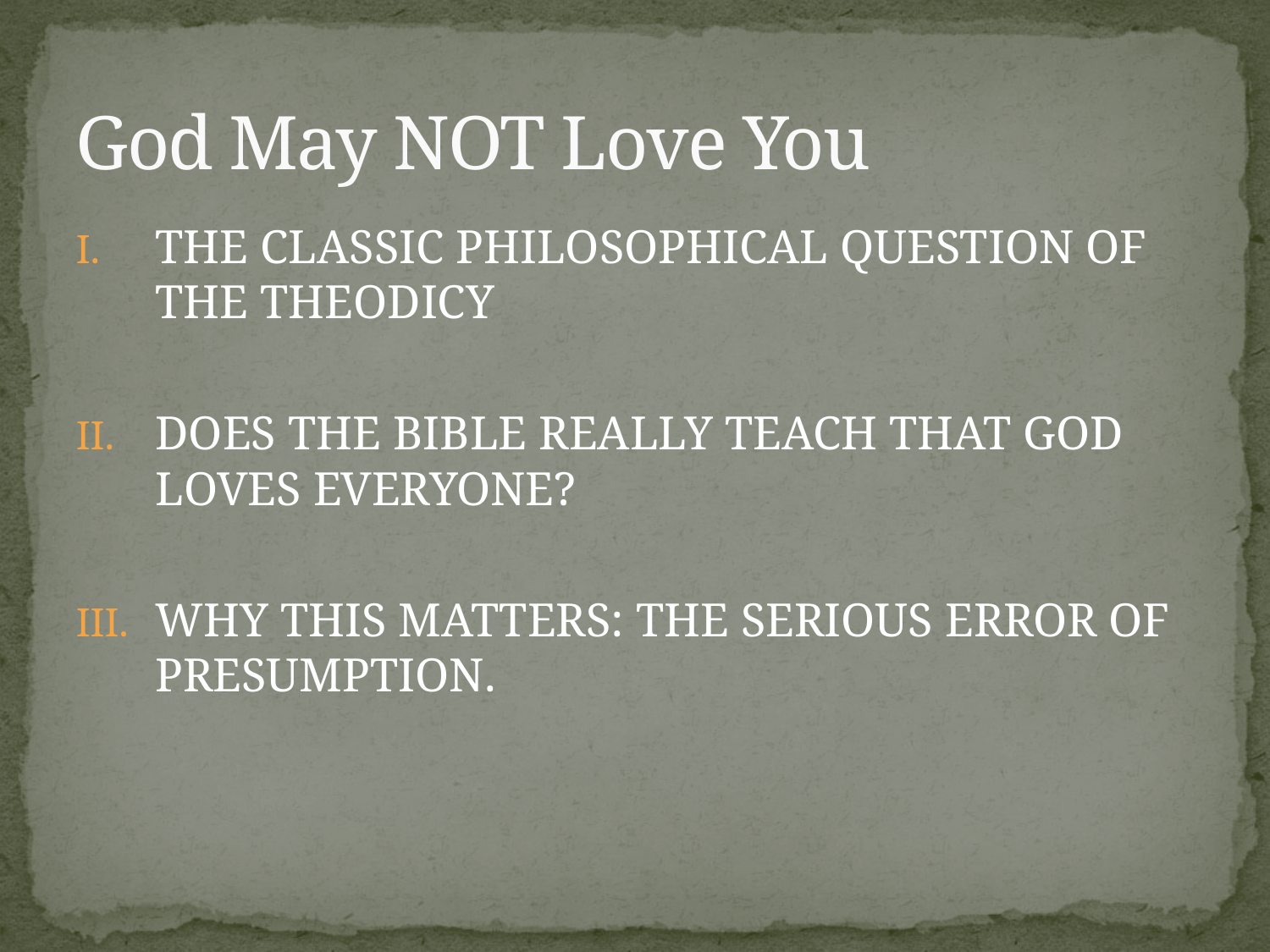

# God May NOT Love You
THE CLASSIC PHILOSOPHICAL QUESTION OF THE THEODICY

DOES THE BIBLE REALLY TEACH THAT GOD LOVES EVERYONE?

WHY THIS MATTERS: THE SERIOUS ERROR OF PRESUMPTION.